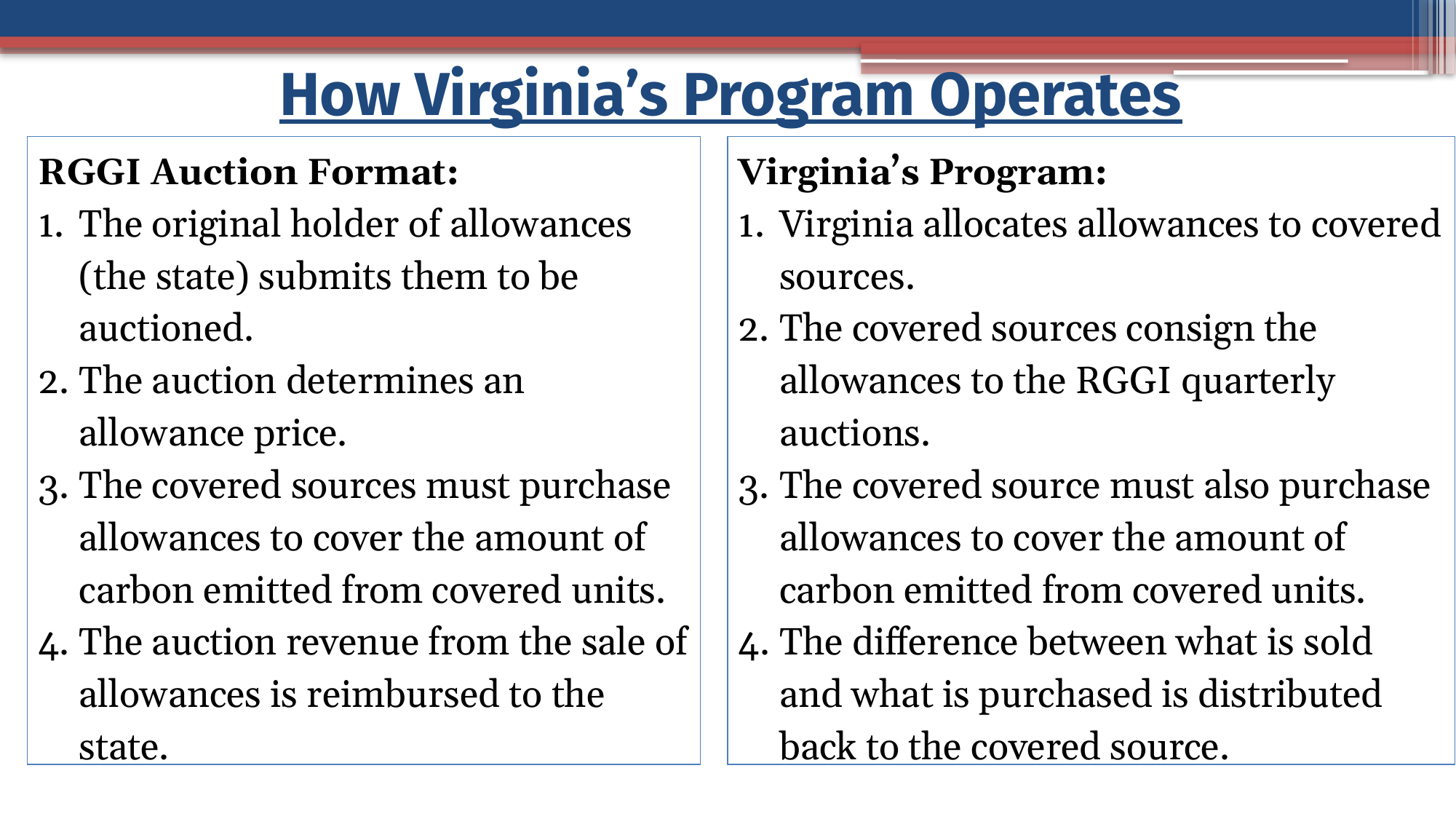

# How Virginia’s Program Operates
RGGI Auction Format:
The original holder of allowances (the state) submits them to be auctioned.
The auction determines an allowance price.
The covered sources must purchase allowances to cover the amount of  carbon emitted from covered units.
The auction revenue from the sale of allowances is reimbursed to the state.
Virginia’s Program:
Virginia allocates allowances to covered sources.
The covered sources consign the allowances to the RGGI quarterly auctions.
The covered source must also purchase allowances to cover the amount of  carbon emitted from covered units.
The difference between what is sold and what is purchased is distributed back to the covered source.